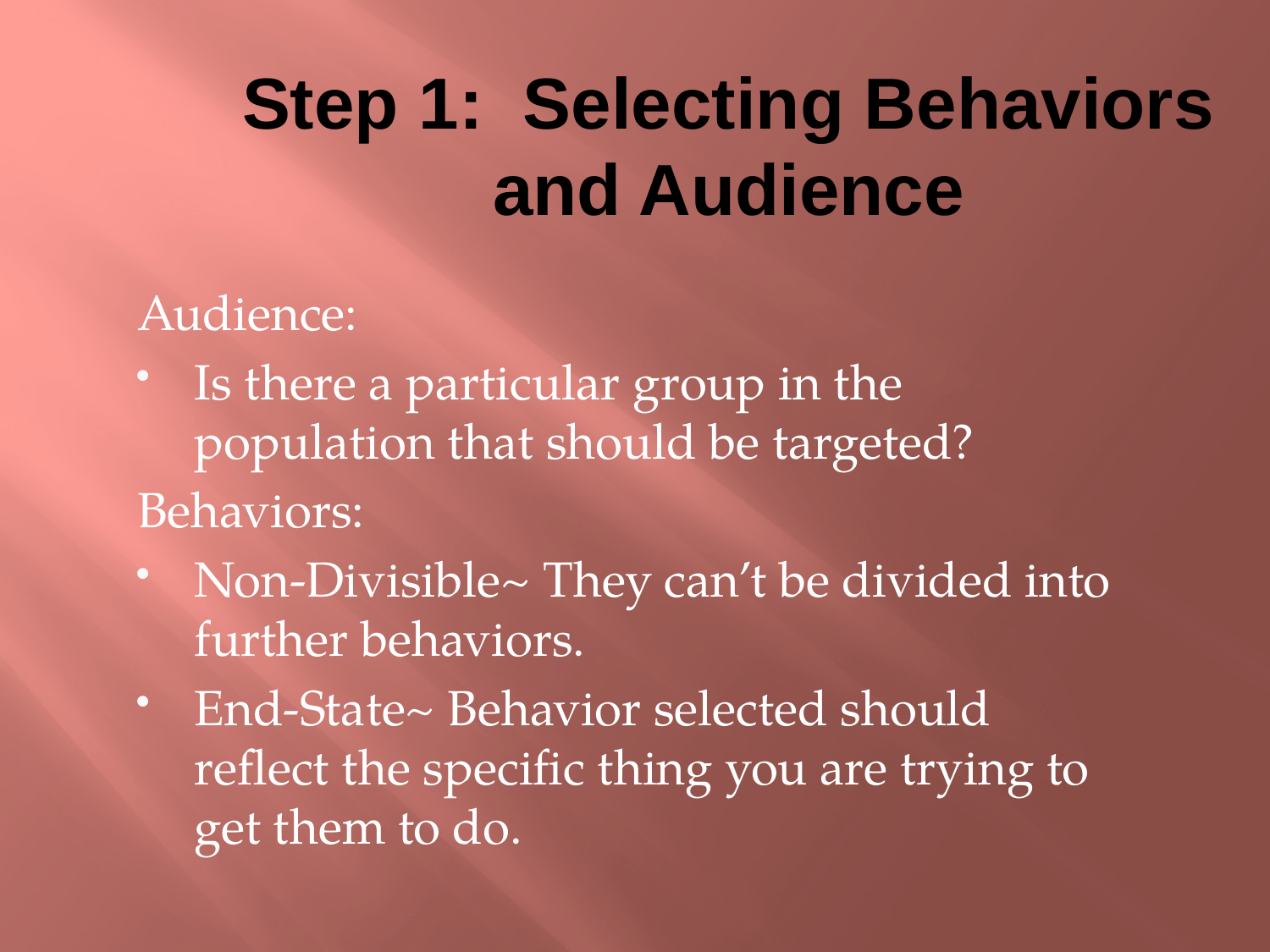

# Step 1:  Selecting Behaviors and Audience
Audience:
Is there a particular group in the population that should be targeted?
Behaviors:
Non-Divisible~ They can’t be divided into further behaviors.
End-State~ Behavior selected should reflect the specific thing you are trying to get them to do.